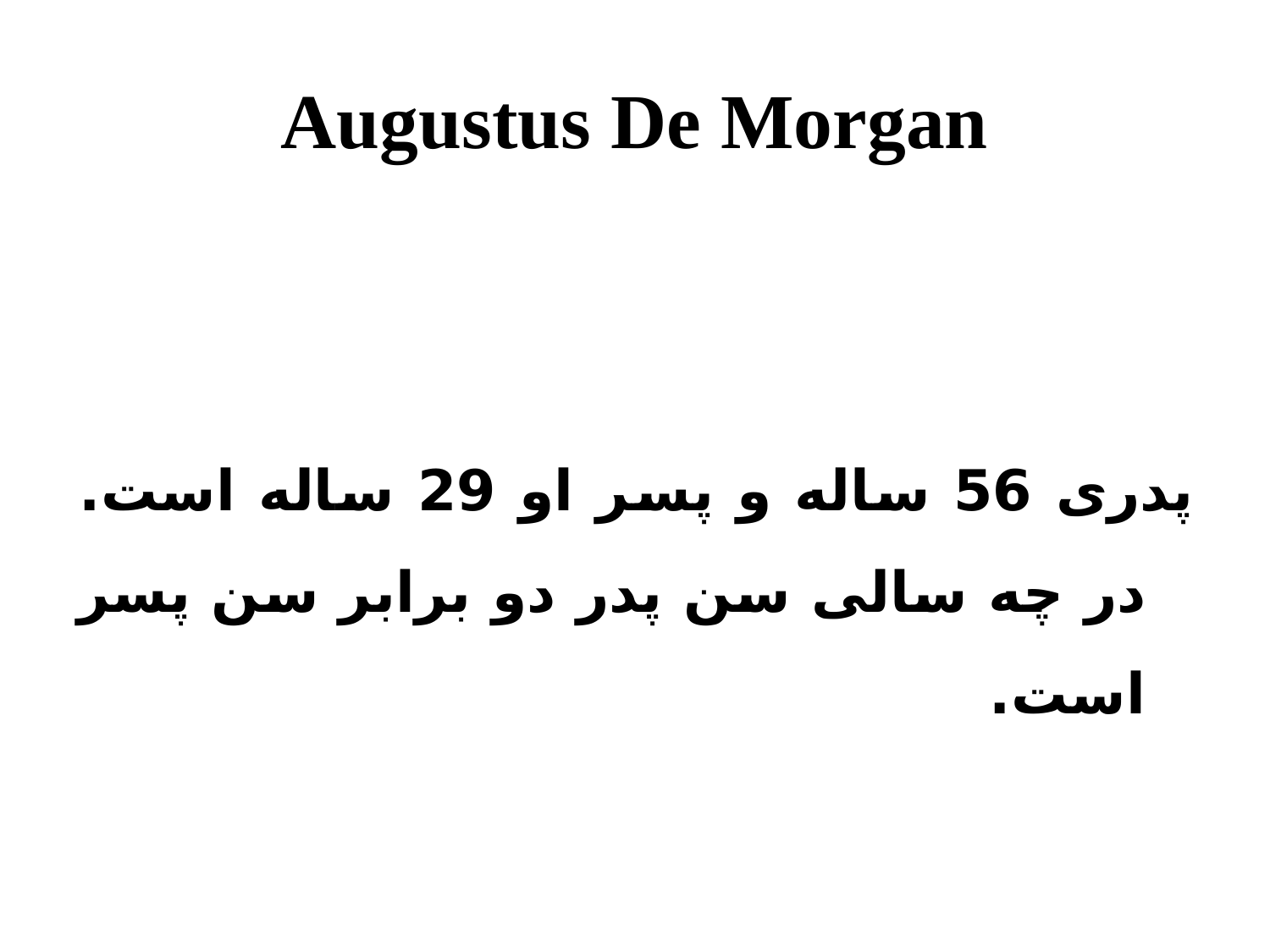

# Augustus De Morgan

پدری 56 ساله و پسر او 29 ساله است. در چه سالی سن پدر دو برابر سن پسر است.